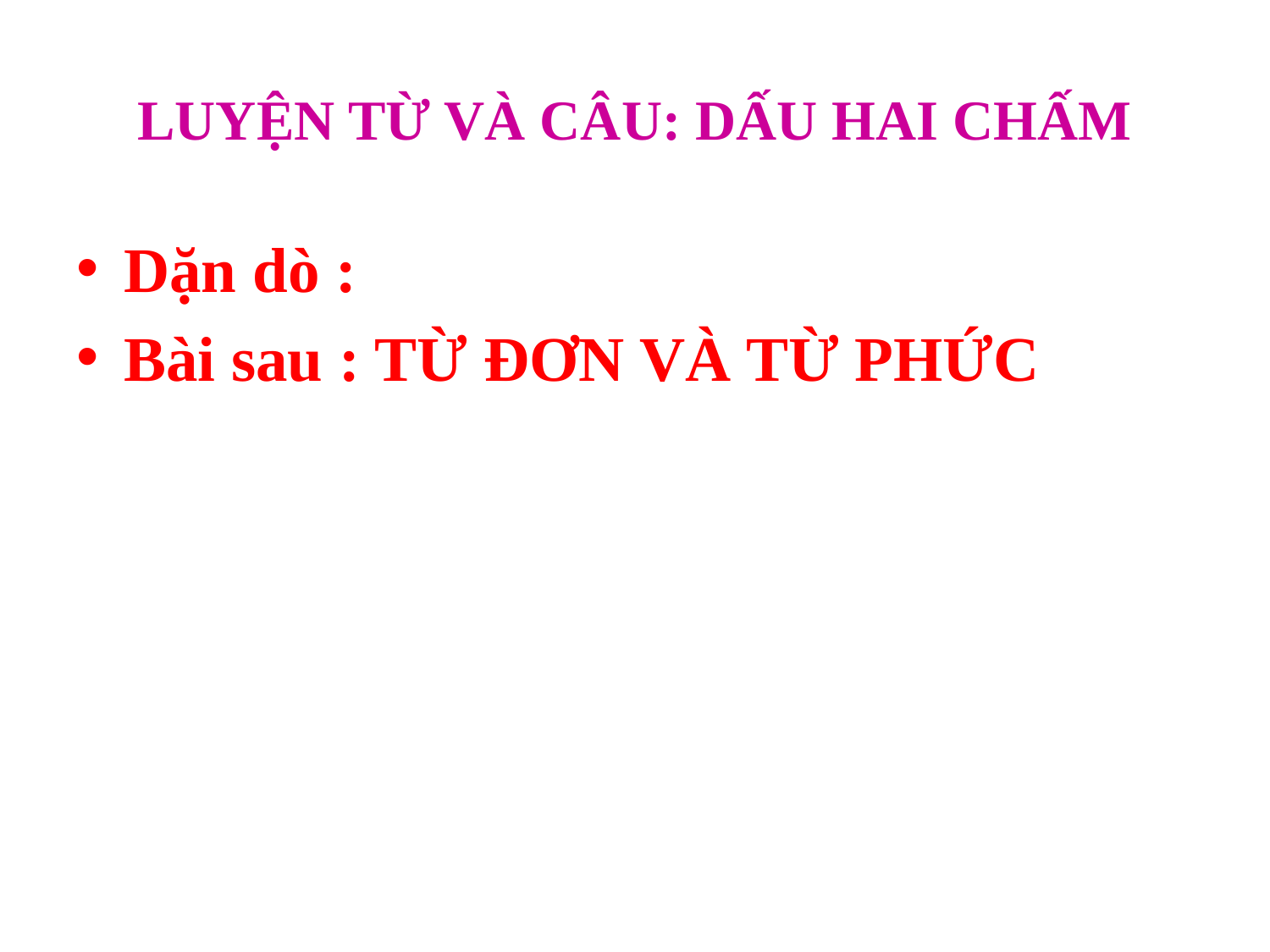

# LUYỆN TỪ VÀ CÂU: DẤU HAI CHẤM
Dặn dò :
Bài sau : TỪ ĐƠN VÀ TỪ PHỨC